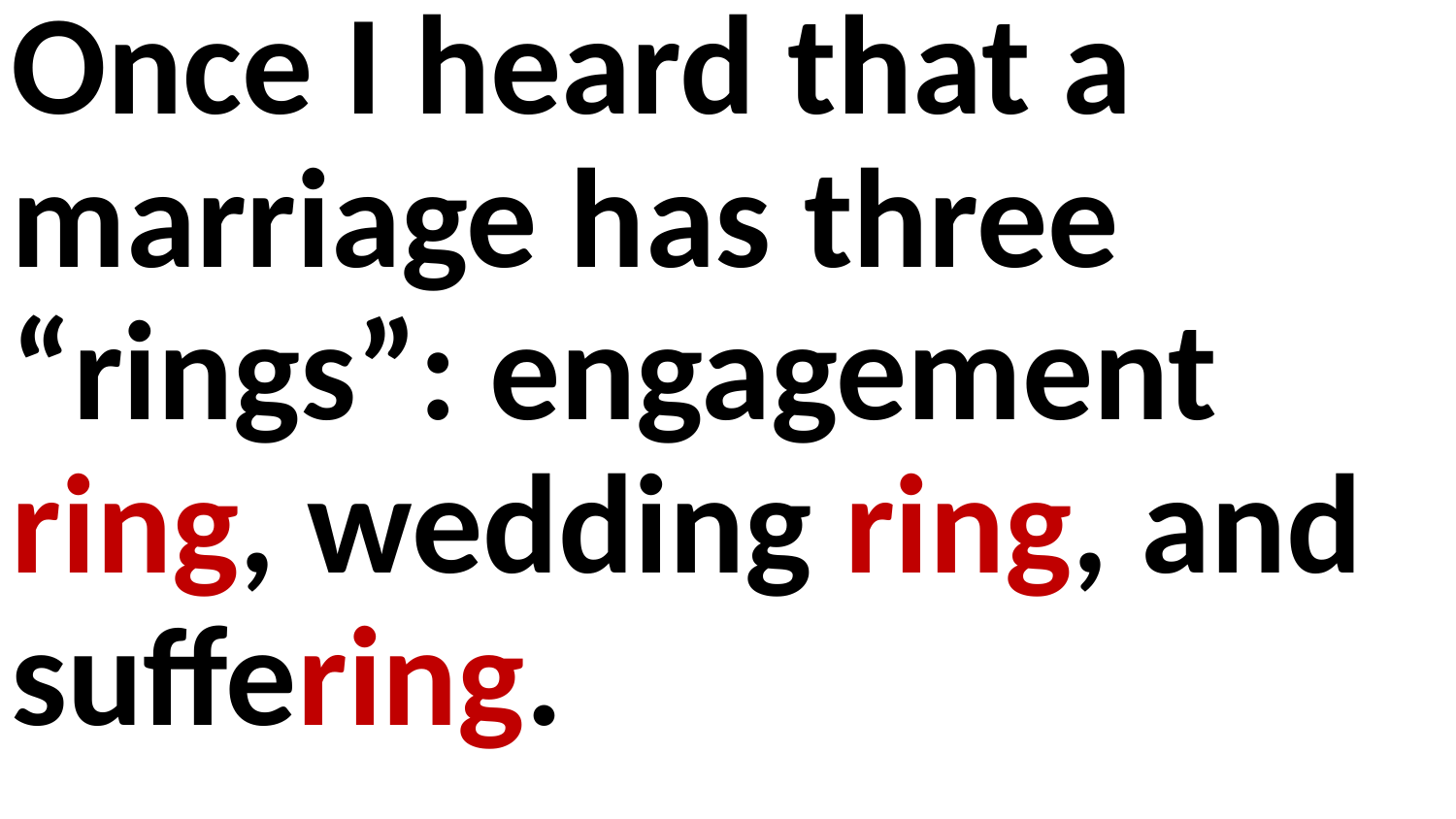

Once I heard that a marriage has three “rings”: engagement ring, wedding ring, and suffering.